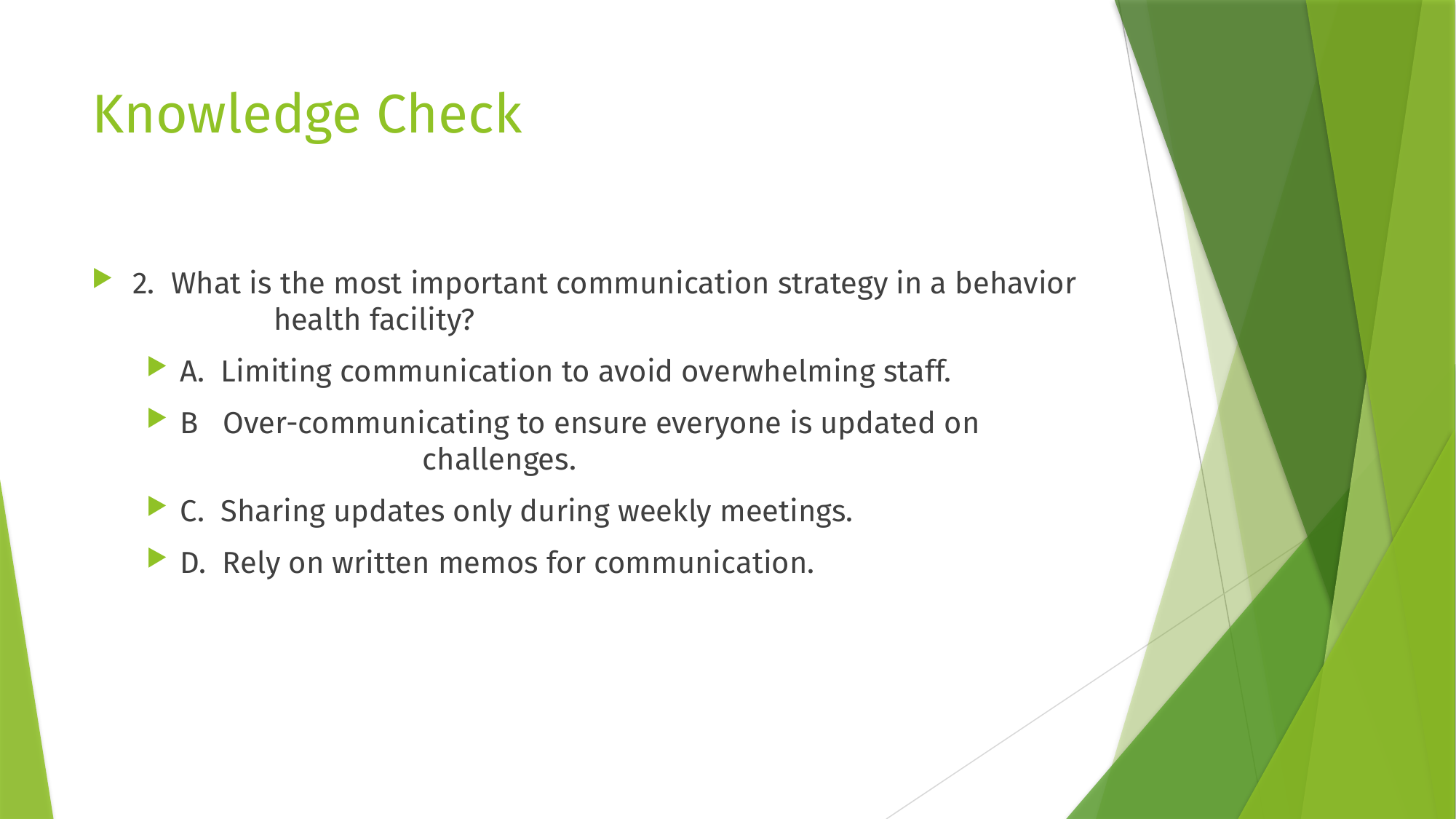

# Knowledge Check
2.  What is the most important communication strategy in a behavior 	    health facility?
A.  Limiting communication to avoid overwhelming staff.
B   Over-communicating to ensure everyone is updated on  	 	   	   challenges.
C.  Sharing updates only during weekly meetings.
D.  Rely on written memos for communication.